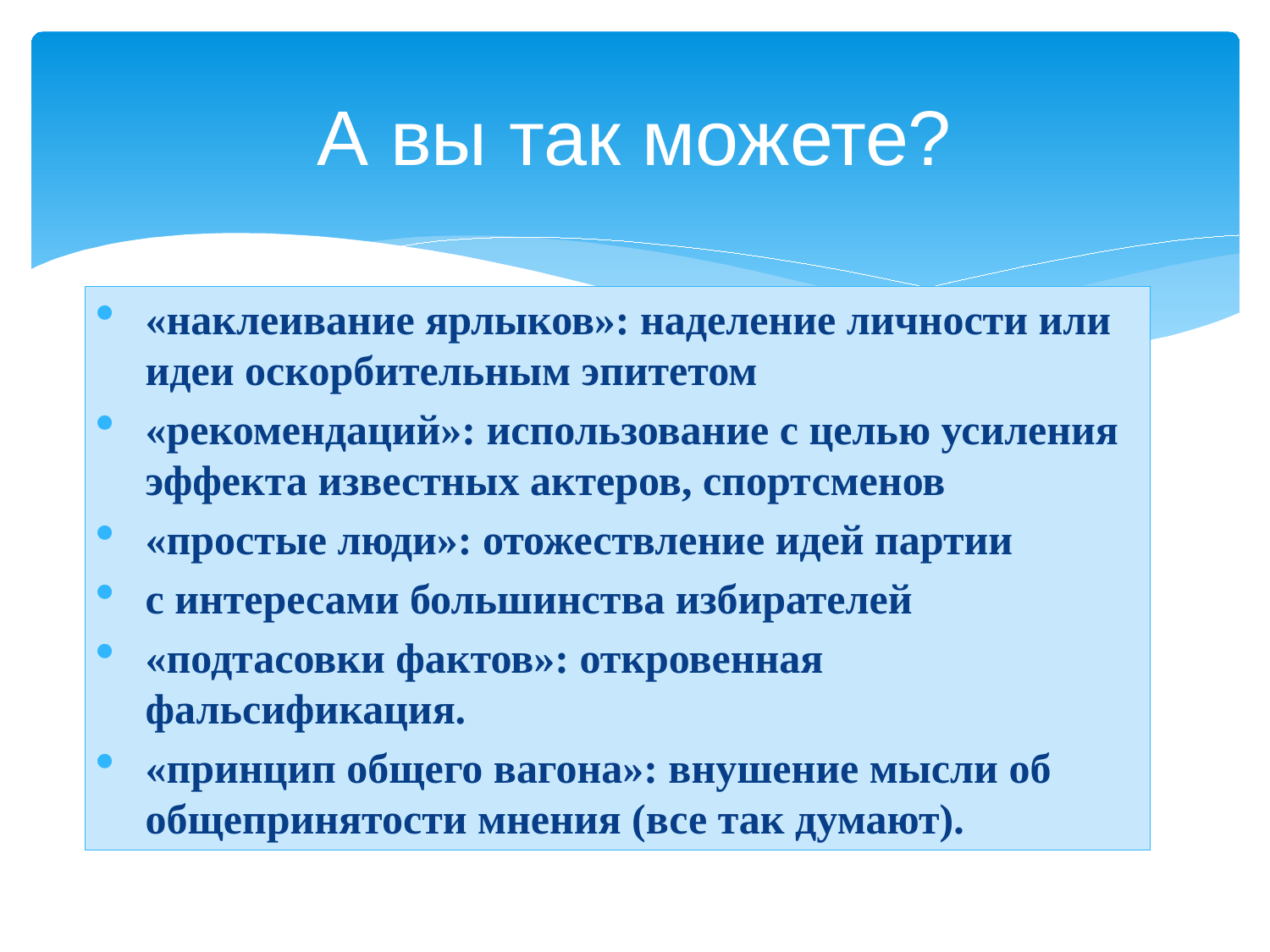

# А вы так можете?
«наклеивание ярлыков»: наделение личности или идеи оскорбительным эпитетом
«рекомендаций»: использование с целью усиления эффекта известных актеров, спортсменов
«простые люди»: отожествление идей партии
с интересами большинства избирателей
«подтасовки фактов»: откровенная фальсификация.
«принцип общего вагона»: внушение мысли об общепринятости мнения (все так думают).